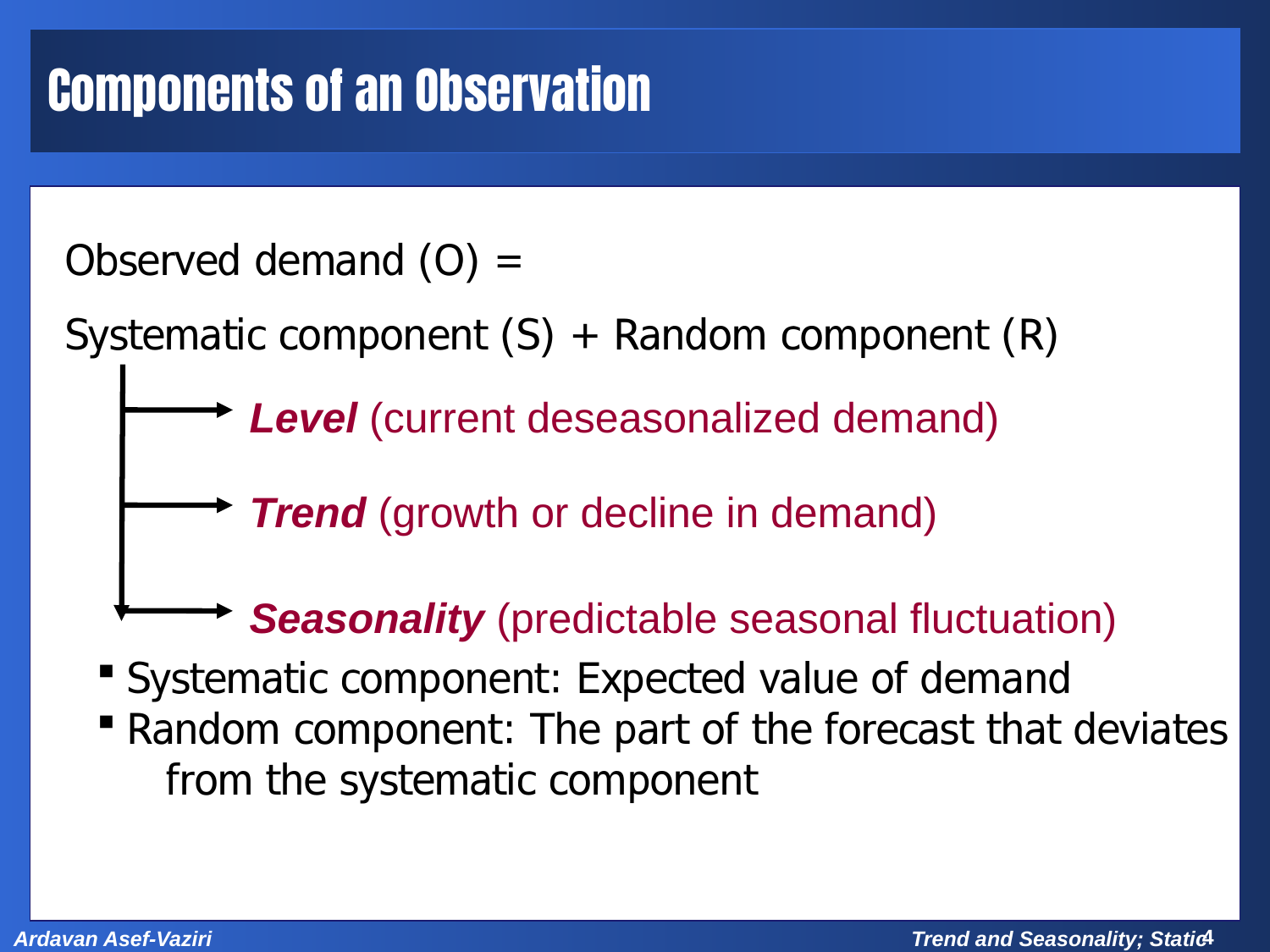

# Components of an Observation
Observed demand (O) =
Systematic component (S) + Random component (R)
Level (current deseasonalized demand)

Trend (growth or decline in demand)

Seasonality (predictable seasonal fluctuation)

Systematic component: Expected value of demand
Random component: The part of the forecast that deviates
   from the systematic component